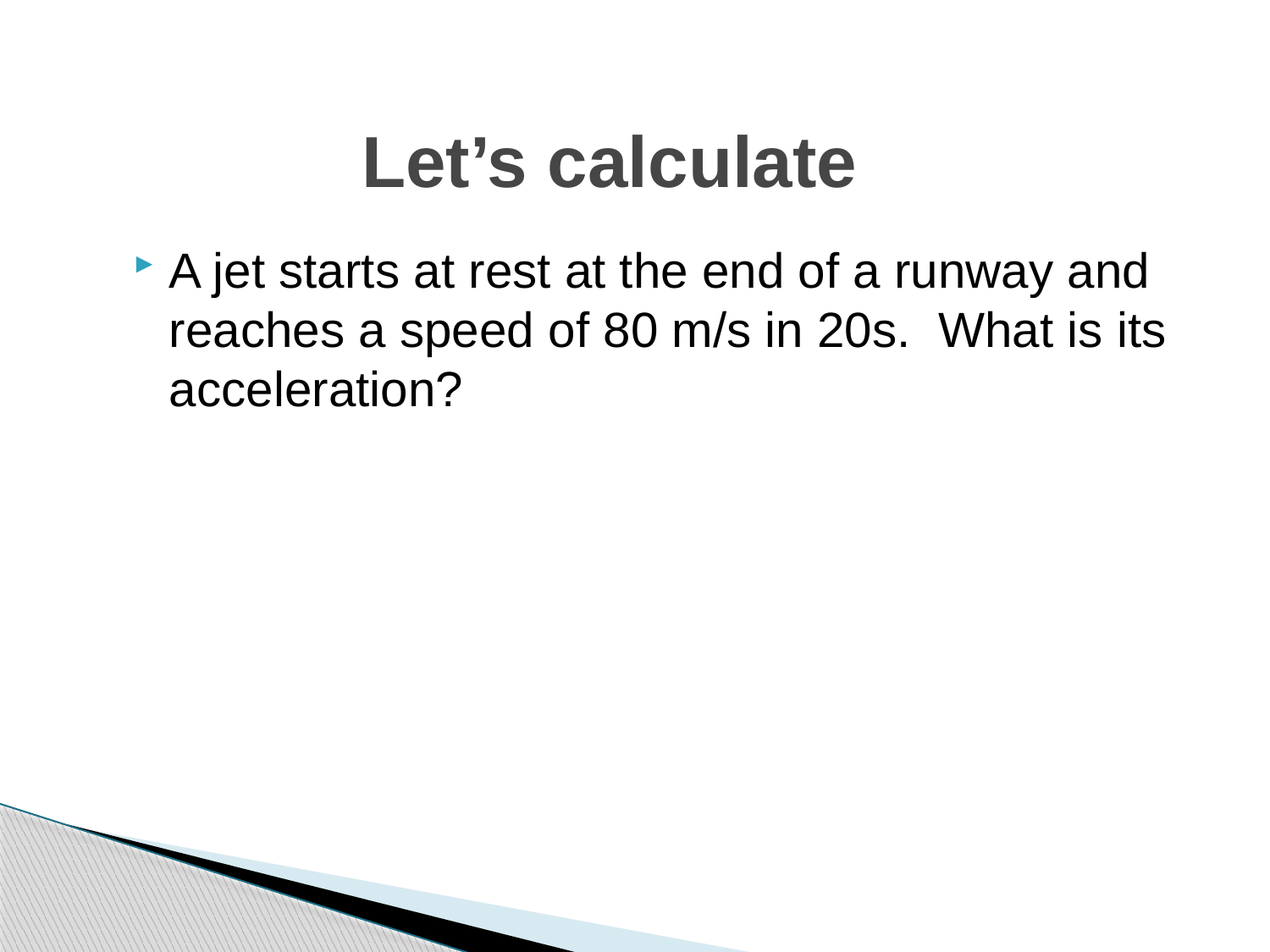

# Let’s calculate
A jet starts at rest at the end of a runway and reaches a speed of 80 m/s in 20s.  What is its acceleration?